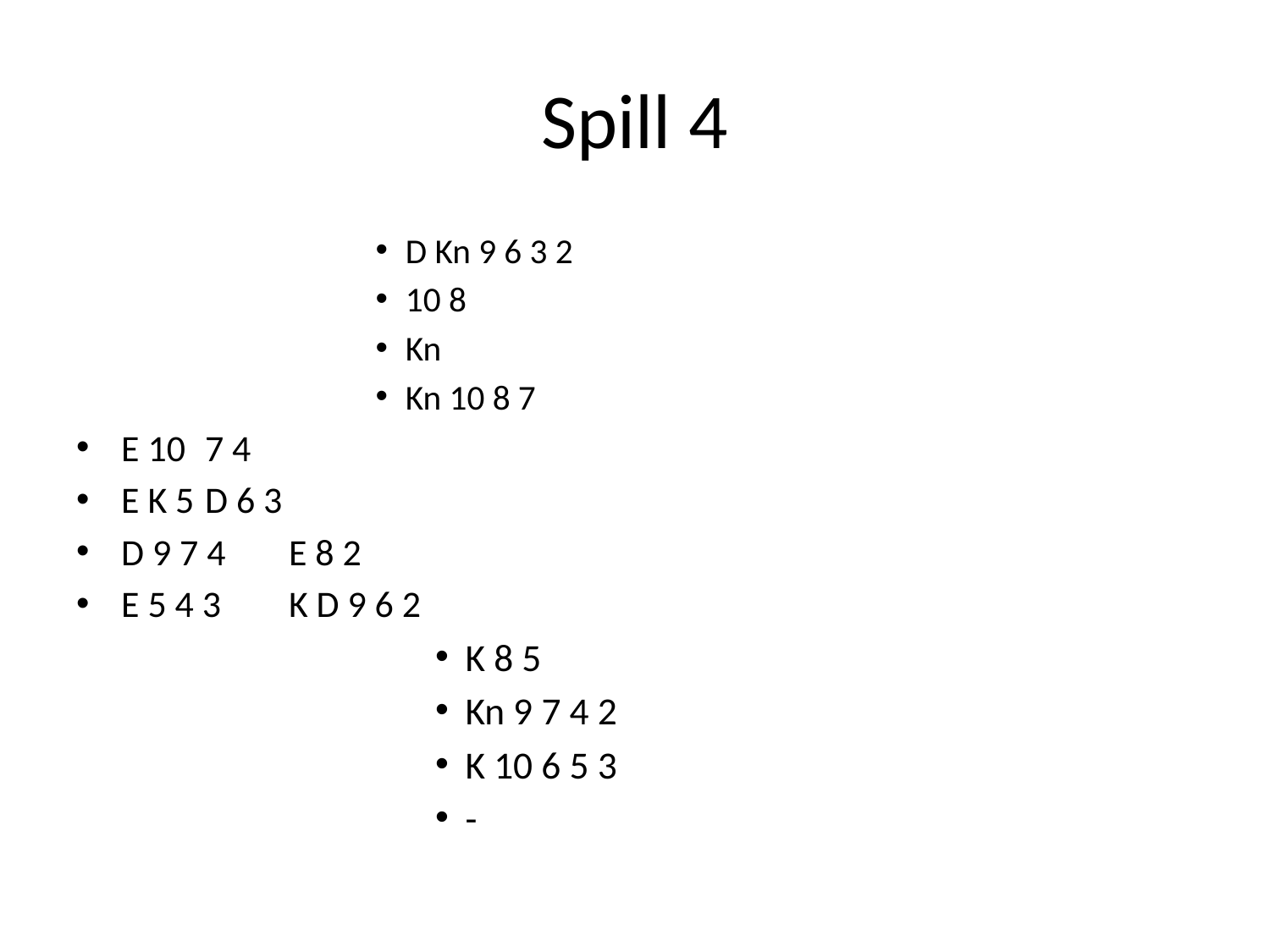

# Spill 4
D Kn 9 6 3 2
10 8
Kn
Kn 10 8 7
E 10						7 4
E K 5						D 6 3
D 9 7 4					E 8 2
E 5 4 3					K D 9 6 2
K 8 5
Kn 9 7 4 2
K 10 6 5 3
-